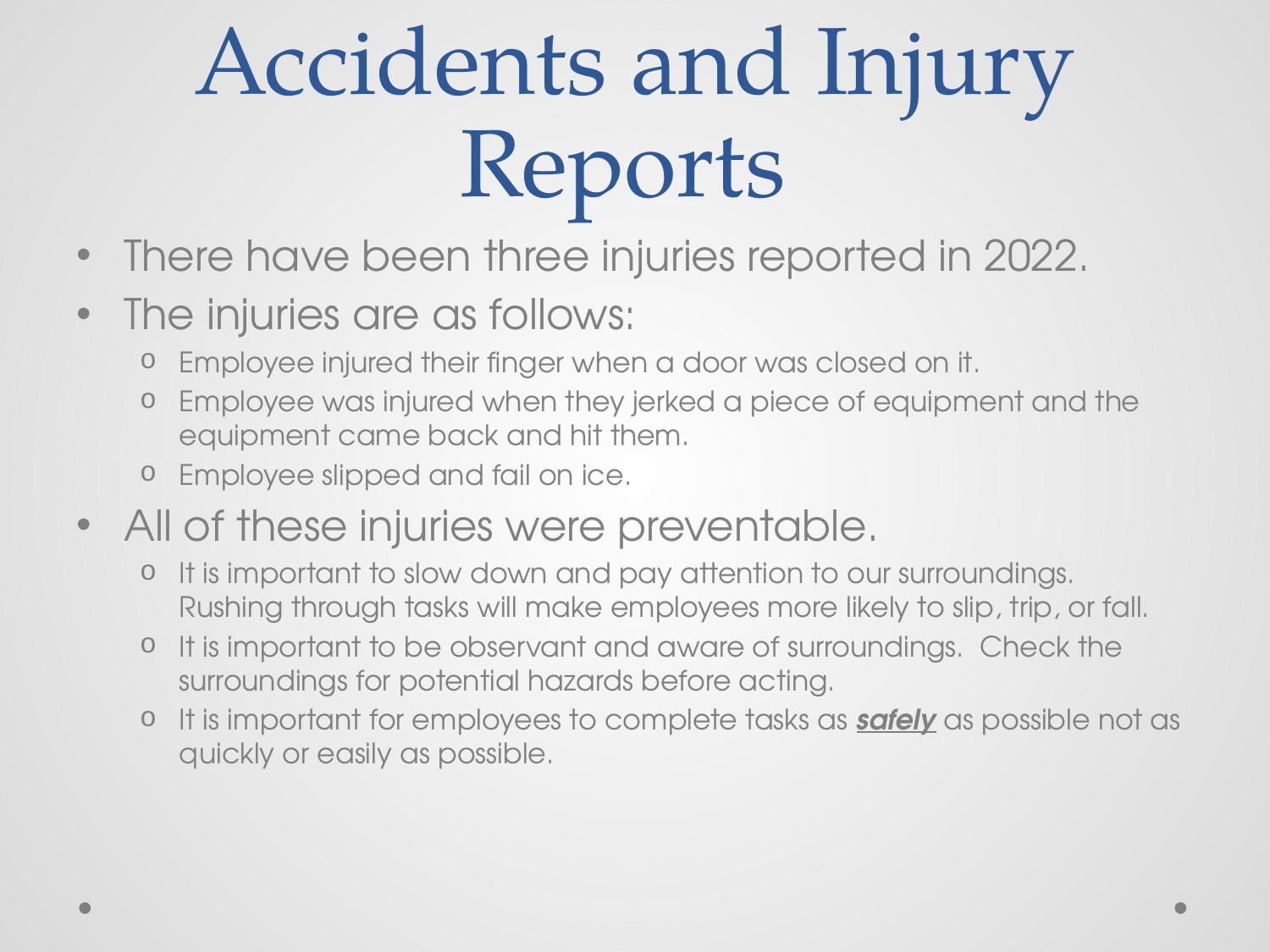

# Accidents and Injury Reports
There have been three injuries reported in 2022.
The injuries are as follows:
Employee injured their finger when a door was closed on it.
Employee was injured when they jerked a piece of equipment and the equipment came back and hit them.
Employee slipped and fail on ice.
All of these injuries were preventable.
It is important to slow down and pay attention to our surroundings.  Rushing through tasks will make employees more likely to slip, trip, or fall.
It is important to be observant and aware of surroundings.  Check the surroundings for potential hazards before acting.
It is important for employees to complete tasks as safely as possible not as quickly or easily as possible.